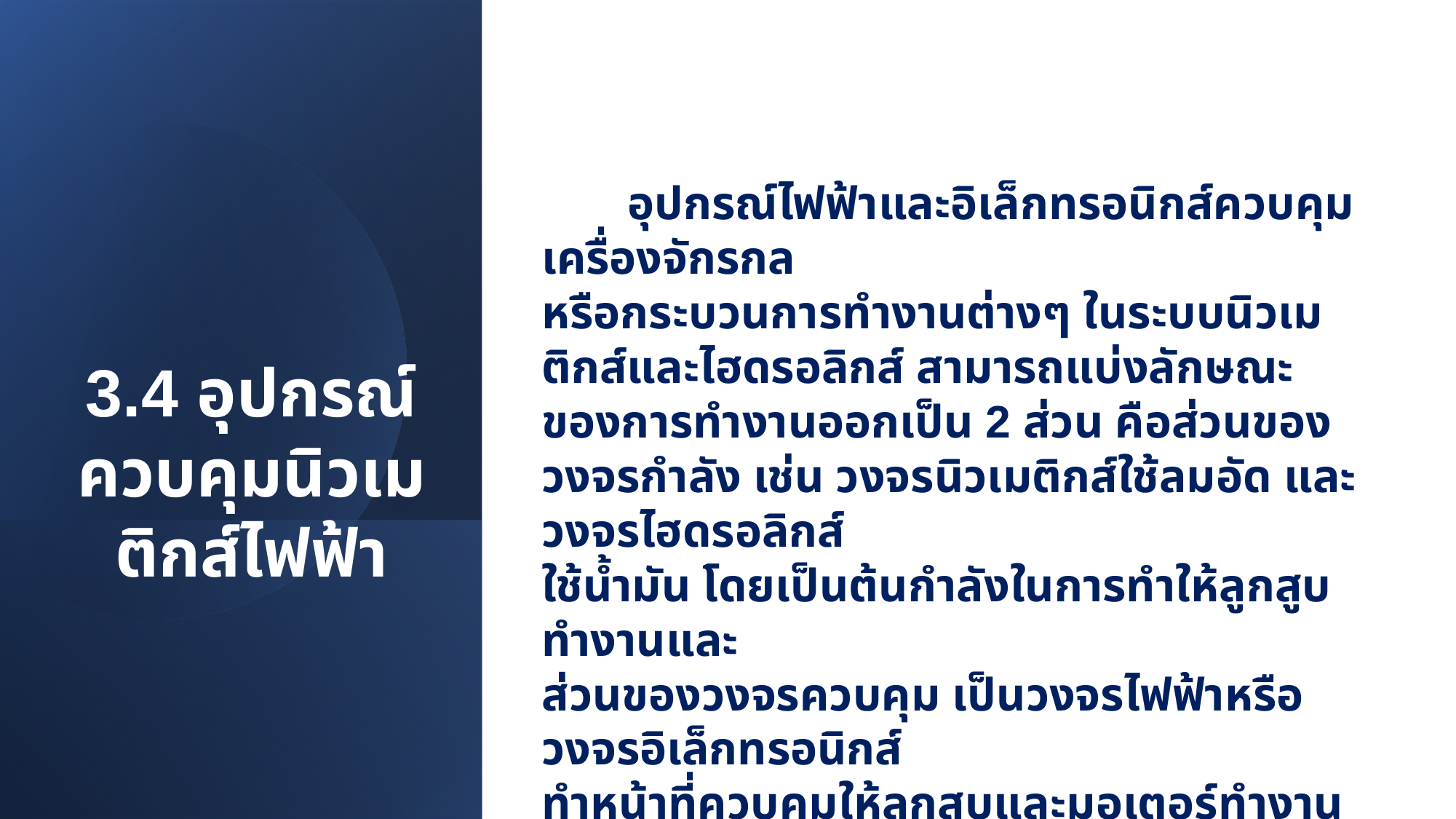

อุปกรณ์ไฟฟ้าและอิเล็กทรอนิกส์ควบคุมเครื่องจักรกล
หรือกระบวนการทำงานต่างๆ ในระบบนิวเมติกส์และไฮดรอลิกส์ สามารถแบ่งลักษณะของการทำงานออกเป็น 2 ส่วน คือส่วนของวงจรกำลัง เช่น วงจรนิวเมติกส์ใช้ลมอัด และวงจรไฮดรอลิกส์
ใช้น้ำมัน โดยเป็นต้นกำลังในการทำให้ลูกสูบทำงานและ
ส่วนของวงจรควบคุม เป็นวงจรไฟฟ้าหรือวงจรอิเล็กทรอนิกส์
ทำหน้าที่ควบคุมให้ลูกสูบและมอเตอร์ทำงานทั้งแบบคนควบคุมและแบบอัตโนมัติ

3.4 อุปกรณ์ควบคุมนิวเมติกส์ไฟฟ้า